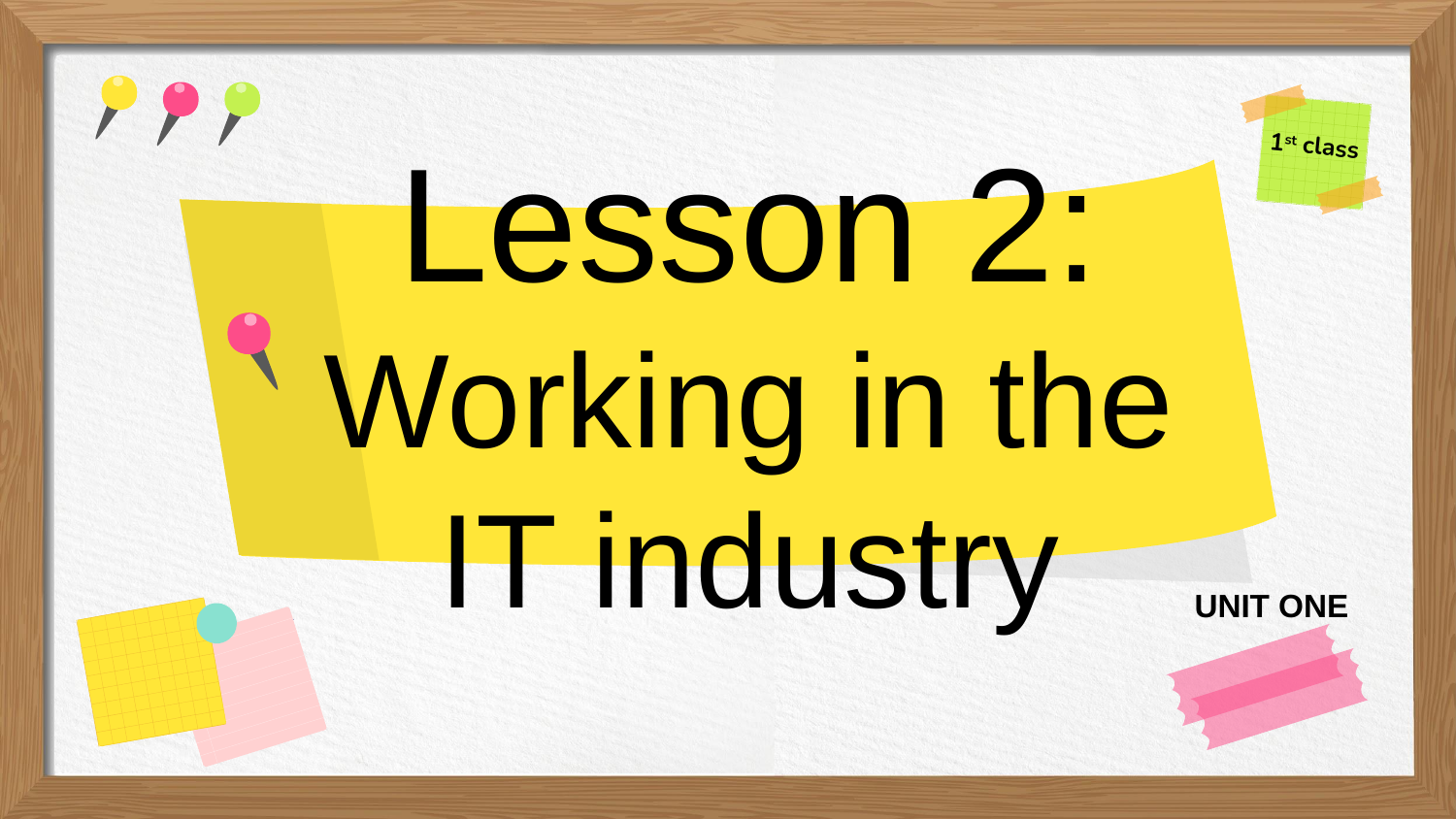

1st class

# Lesson 2: Working in the IT industry

UNIT ONE